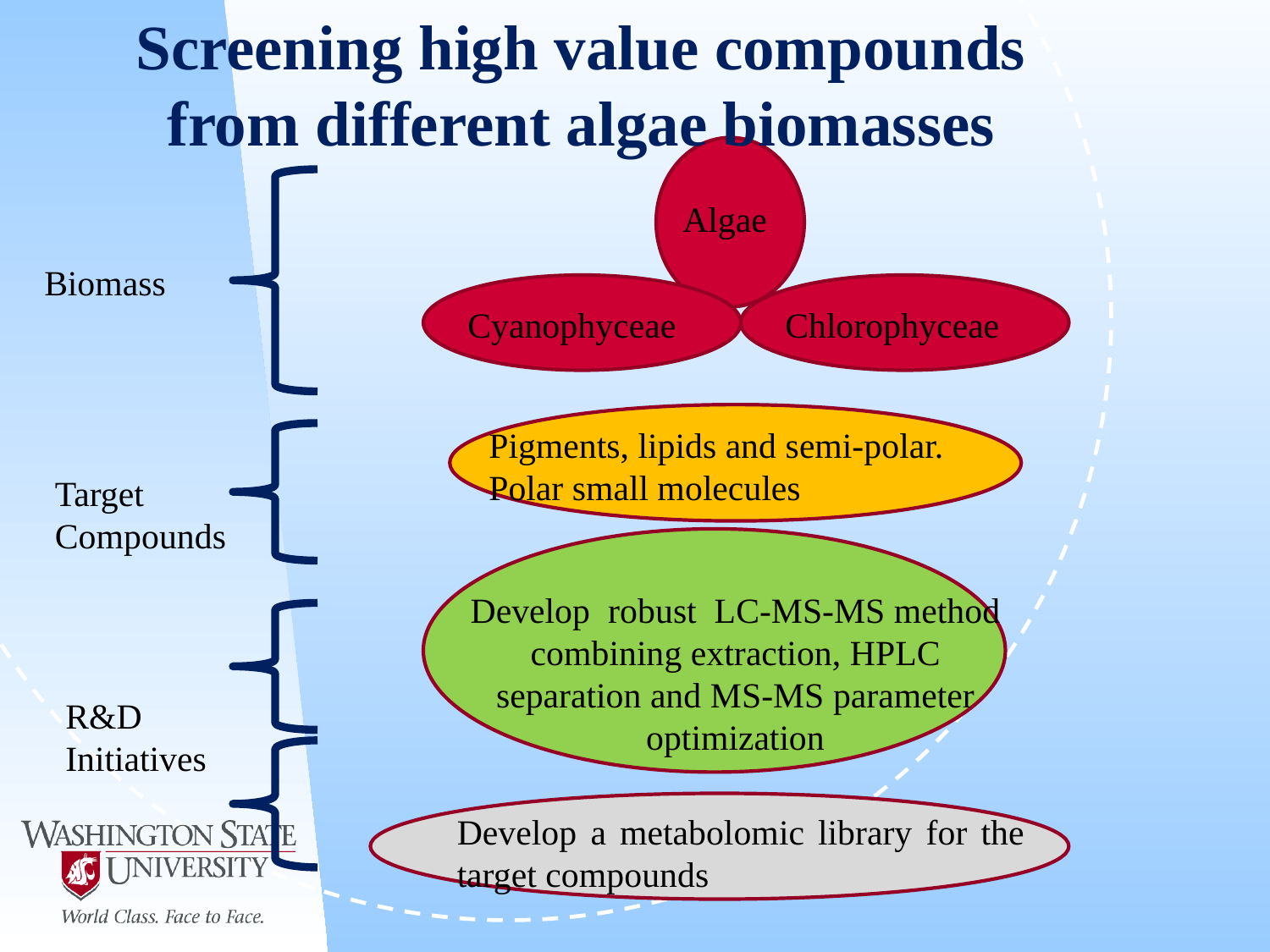

Screening high value compounds from different algae biomasses

Algae
Biomass

Cyanophyceae
Chlorophyceae

Pigments, lipids and semi-polar. Polar small molecules

Target Compounds

Develop  robust  LC-MS-MS method combining extraction, HPLC separation and MS-MS parameter optimization

R&D Initiatives

Develop a metabolomic library for the target compounds